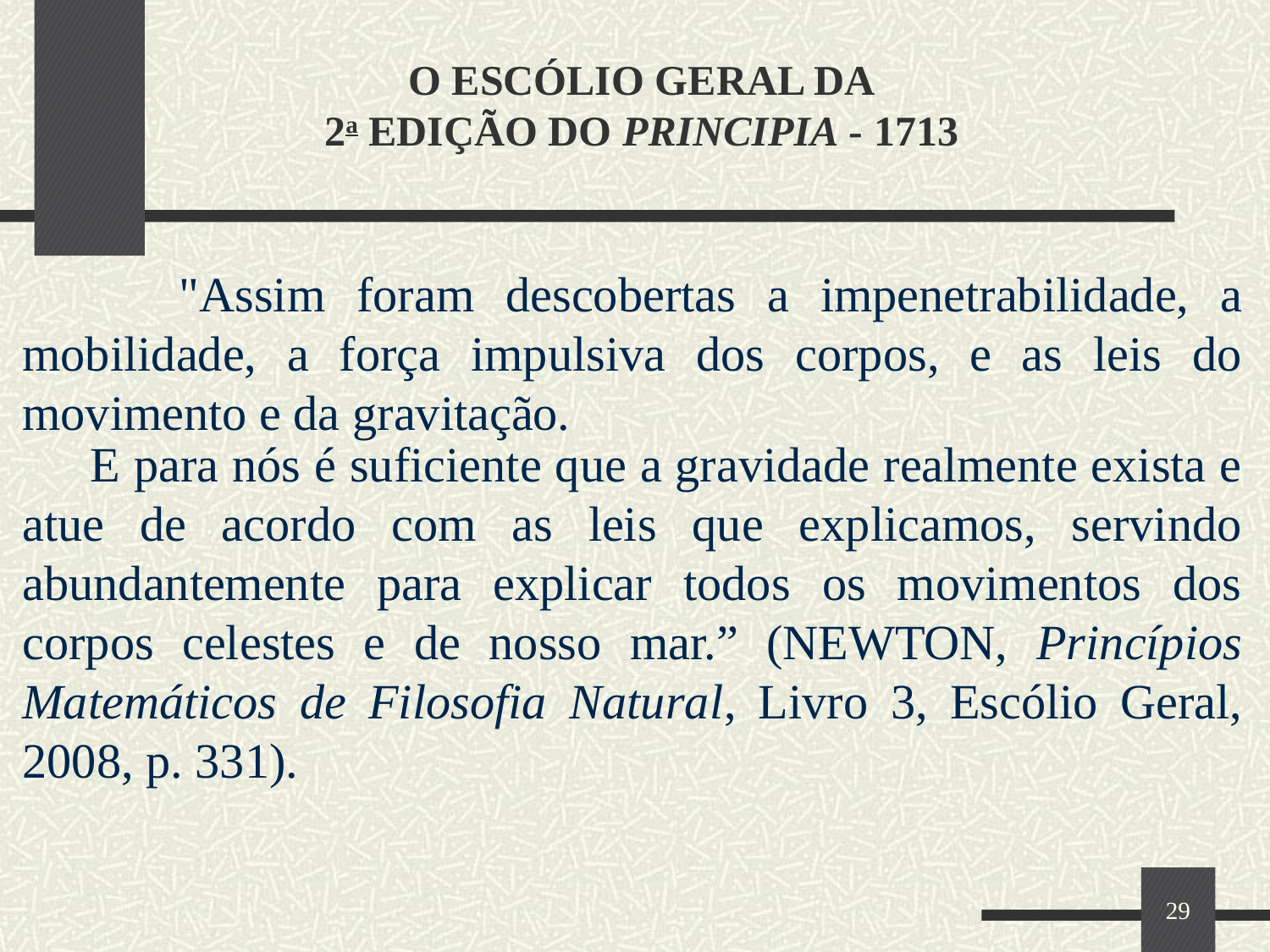

# O ESCÓLIO GERAL DA 2a EDIÇÃO DO PRINCIPIA - 1713
     "Assim foram descobertas a impenetrabilidade, a mobilidade, a força impulsiva dos corpos, e as leis do movimento e da gravitação.
     E para nós é suficiente que a gravidade realmente exista e atue de acordo com as leis que explicamos, servindo abundantemente para explicar todos os movimentos dos corpos celestes e de nosso mar.” (NEWTON, Princípios Matemáticos de Filosofia Natural, Livro 3, Escólio Geral, 2008, p. 331).
29